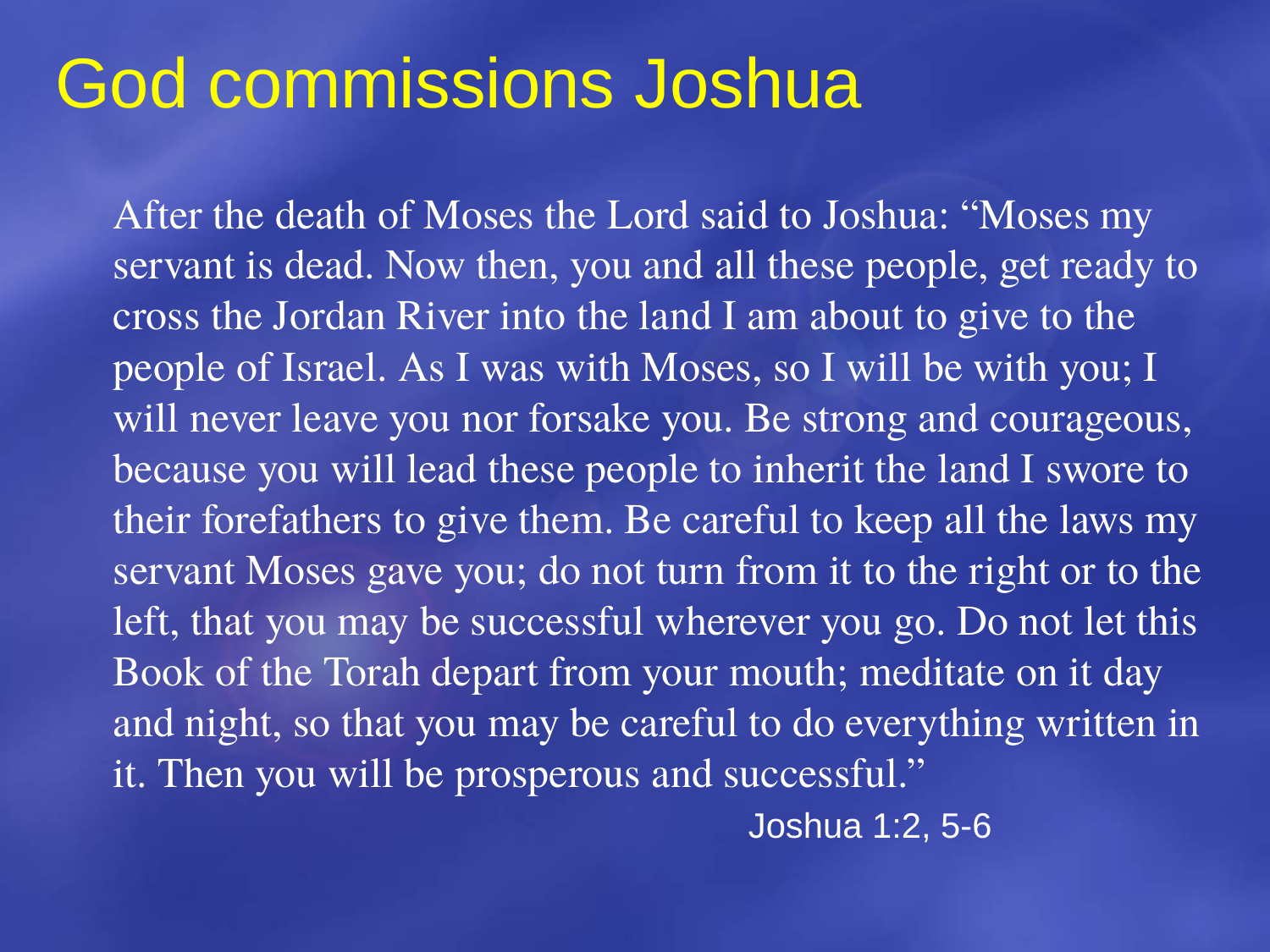

# God commissions Joshua
	After the death of Moses the Lord said to Joshua: “Moses my servant is dead. Now then, you and all these people, get ready to cross the Jordan River into the land I am about to give to the people of Israel. As I was with Moses, so I will be with you; I will never leave you nor forsake you. Be strong and courageous, because you will lead these people to inherit the land I swore to their forefathers to give them. Be careful to keep all the laws my servant Moses gave you; do not turn from it to the right or to the left, that you may be successful wherever you go. Do not let this Book of the Torah depart from your mouth; meditate on it day and night, so that you may be careful to do everything written in it. Then you will be prosperous and successful.”
						Joshua 1:2, 5-6